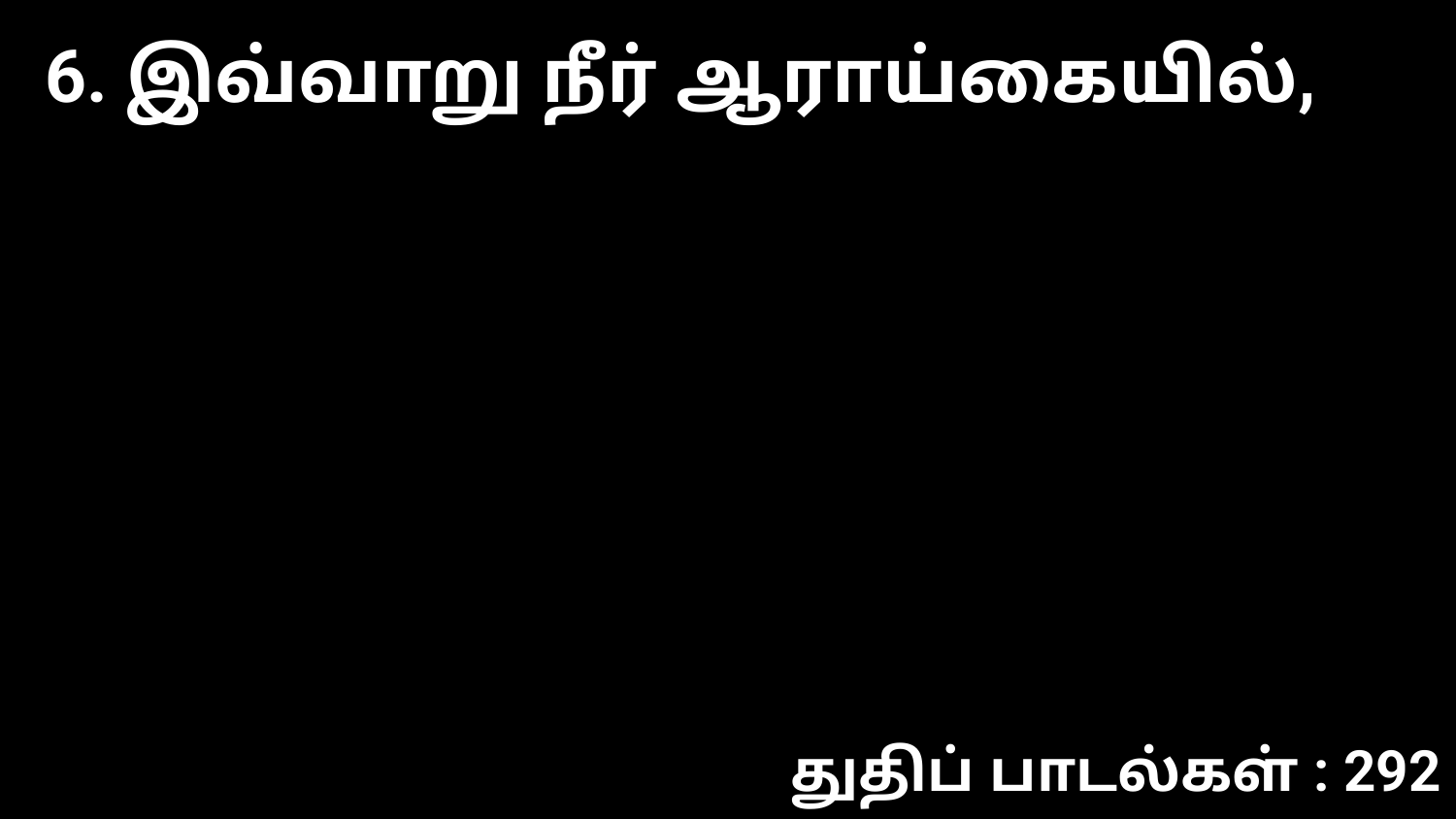

6. இவ்வாறு நீர் ஆராய்கையில்,
துதிப் பாடல்கள் : 292